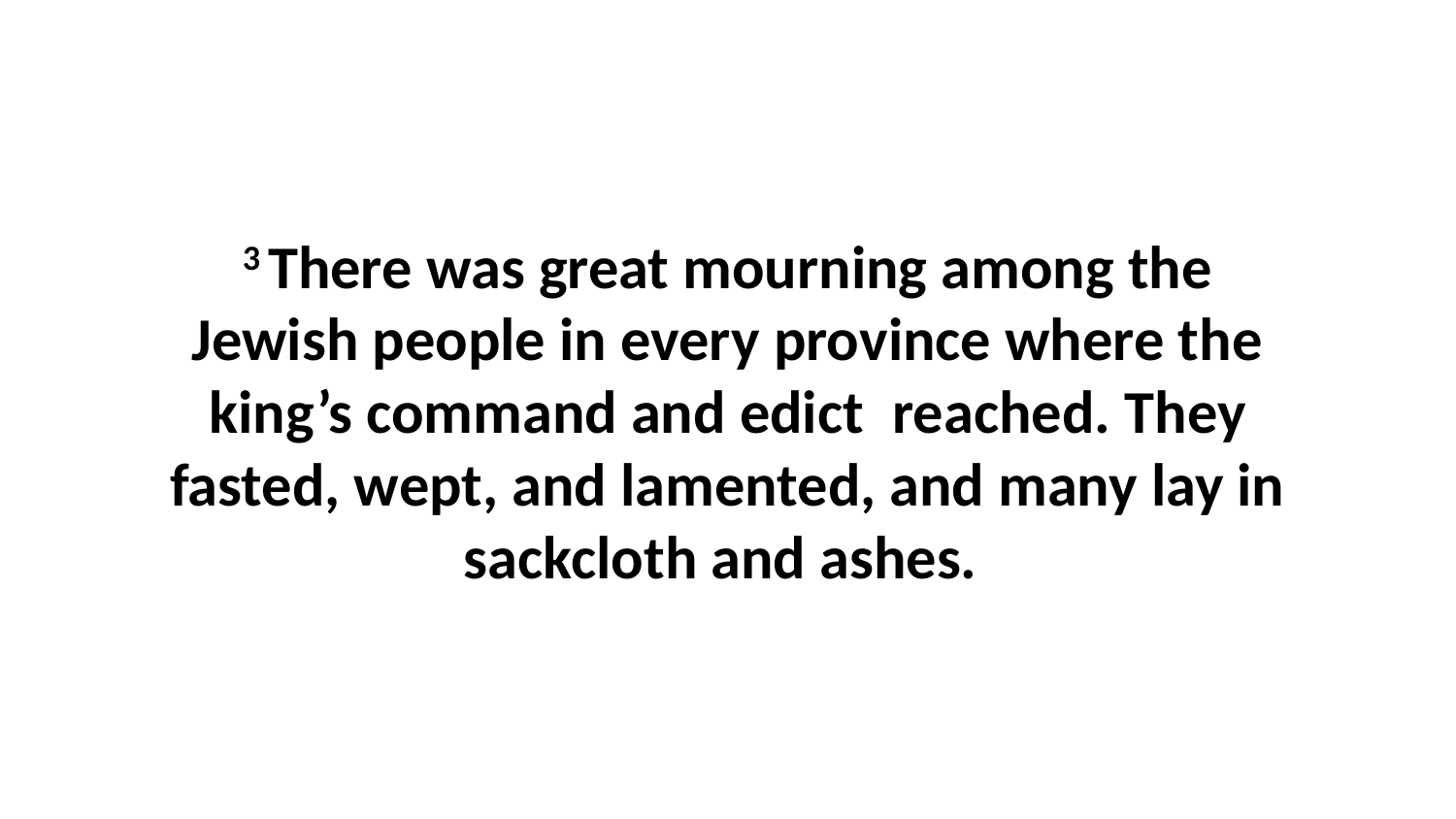

3 There was great mourning among the Jewish people in every province where the king’s command and edict  reached. They fasted, wept, and lamented, and many lay in sackcloth and ashes.